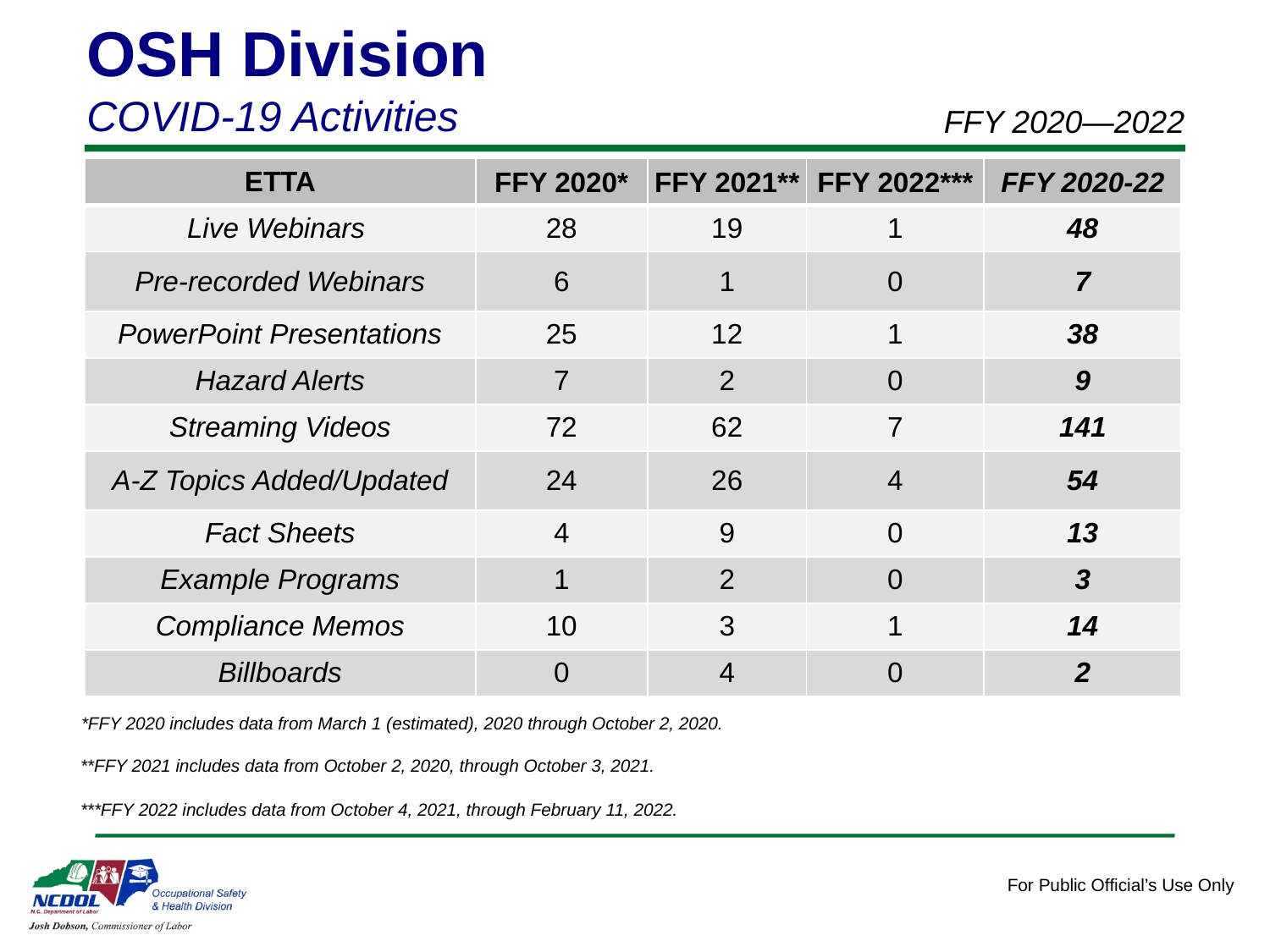

OSH Division
COVID-19 Activities
FFY 2020—2022
| ETTA | FFY 2020\* | FFY 2021\*\* | FFY 2022\*\*\* | FFY 2020-22 |
| --- | --- | --- | --- | --- |
| Live Webinars | 28 | 19 | 1 | 48 |
| Pre-recorded Webinars | 6 | 1 | 0 | 7 |
| PowerPoint Presentations | 25 | 12 | 1 | 38 |
| Hazard Alerts | 7 | 2 | 0 | 9 |
| Streaming Videos | 72 | 62 | 7 | 141 |
| A-Z Topics Added/Updated | 24 | 26 | 4 | 54 |
| Fact Sheets | 4 | 9 | 0 | 13 |
| Example Programs | 1 | 2 | 0 | 3 |
| Compliance Memos | 10 | 3 | 1 | 14 |
| Billboards | 0 | 4 | 0 | 2 |
*FFY 2020 includes data from March 1 (estimated), 2020 through October 2, 2020.
**FFY 2021 includes data from October 2, 2020, through October 3, 2021.
***FFY 2022 includes data from October 4, 2021, through February 11, 2022.